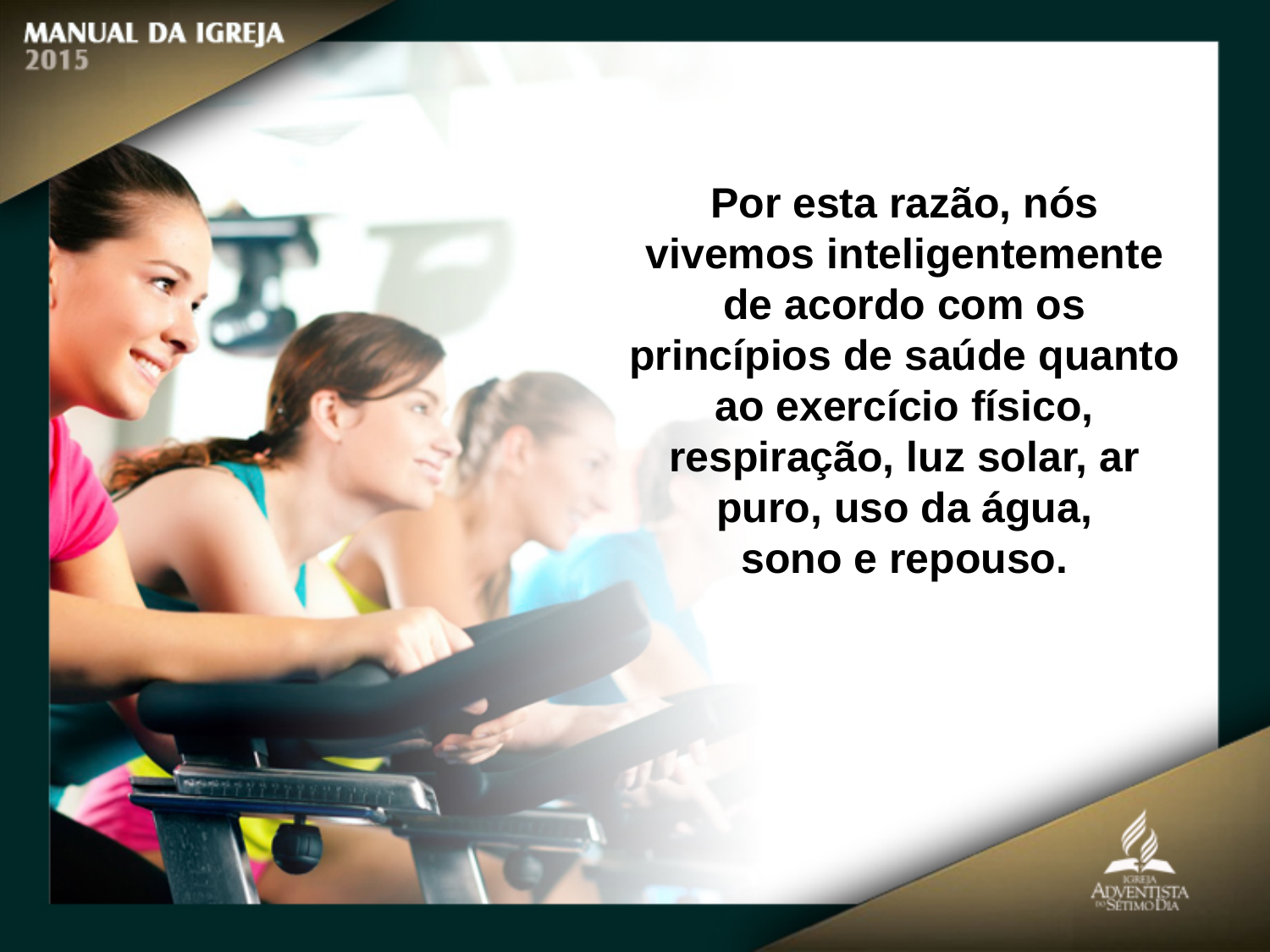

Por esta razão, nós vivemos inteligentemente de acordo com os princípios de saúde quanto ao exercício físico, respiração, luz solar, ar puro, uso da água,
sono e repouso.